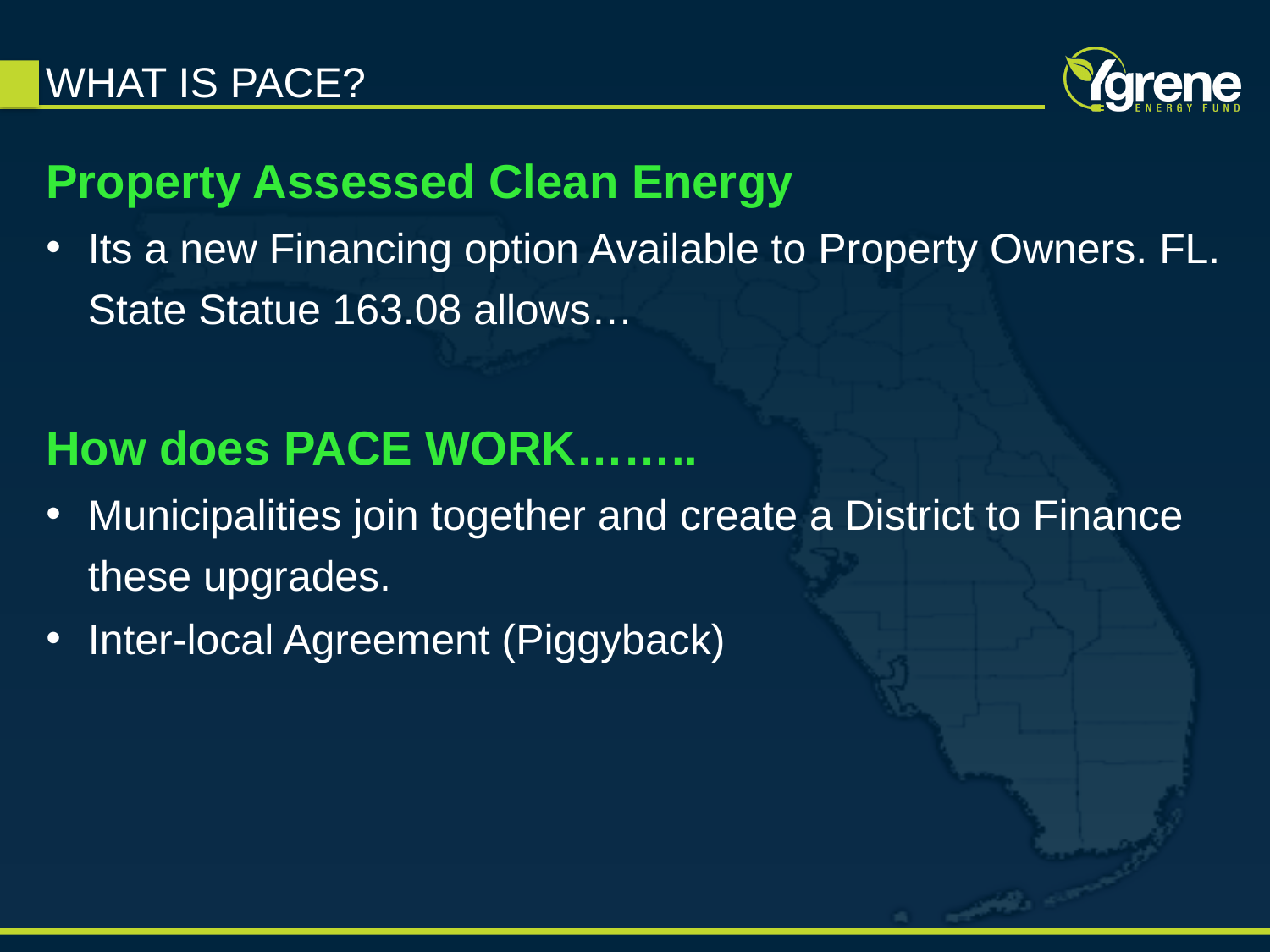

# WHAT IS PACE?
Property Assessed Clean Energy
Its a new Financing option Available to Property Owners. FL. State Statue 163.08 allows…

How does PACE WORK……..
Municipalities join together and create a District to Finance these upgrades.
Inter-local Agreement (Piggyback)